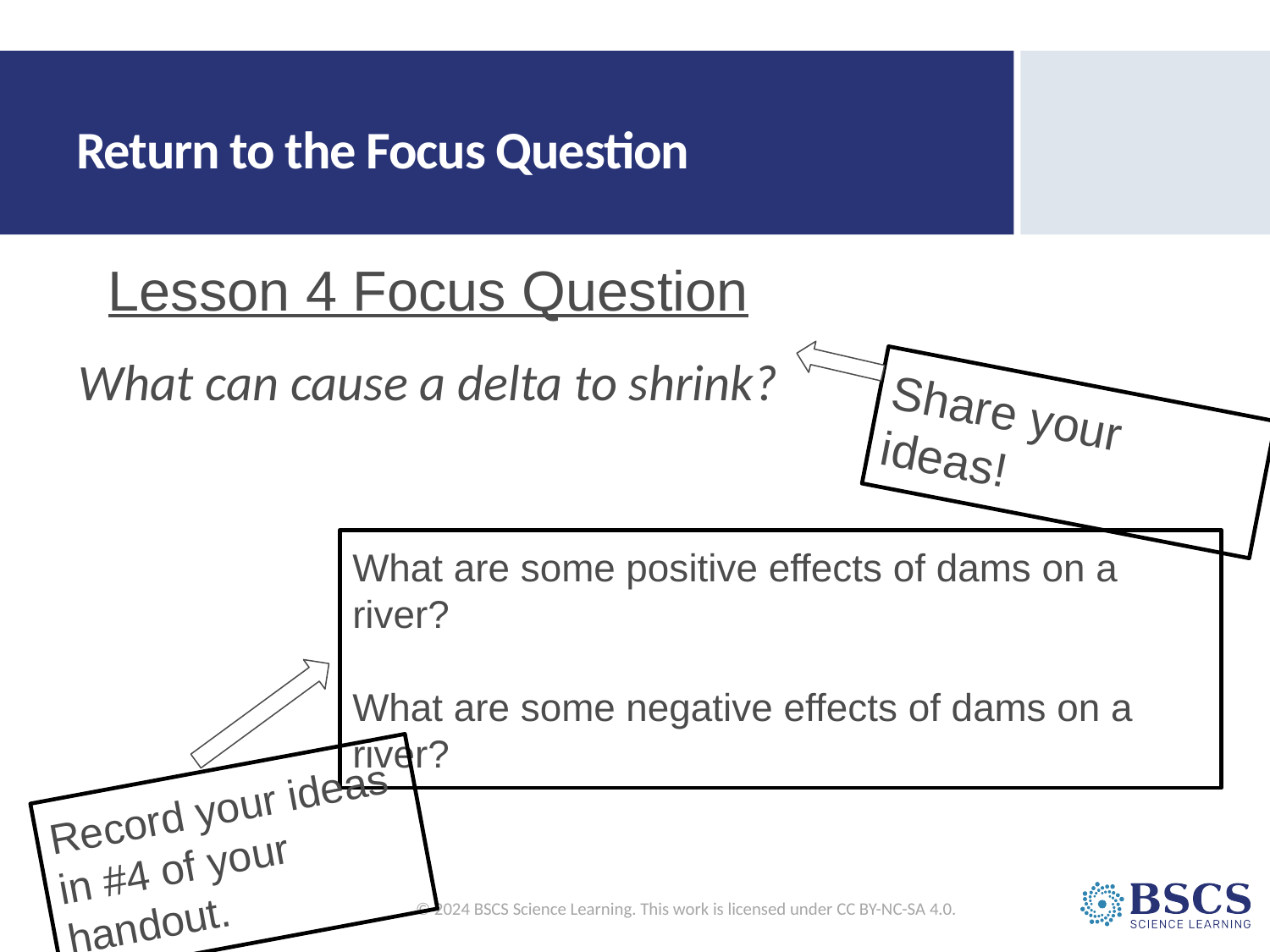

# Return to the Focus Question
Lesson 4 Focus Question

What can cause a delta to shrink?

Share your ideas!
What are some positive effects of dams on a river?

What are some negative effects of dams on a river?

Record your ideas in #4 of your handout.
© 2024 BSCS Science Learning. This work is licensed under CC BY-NC-SA 4.0.